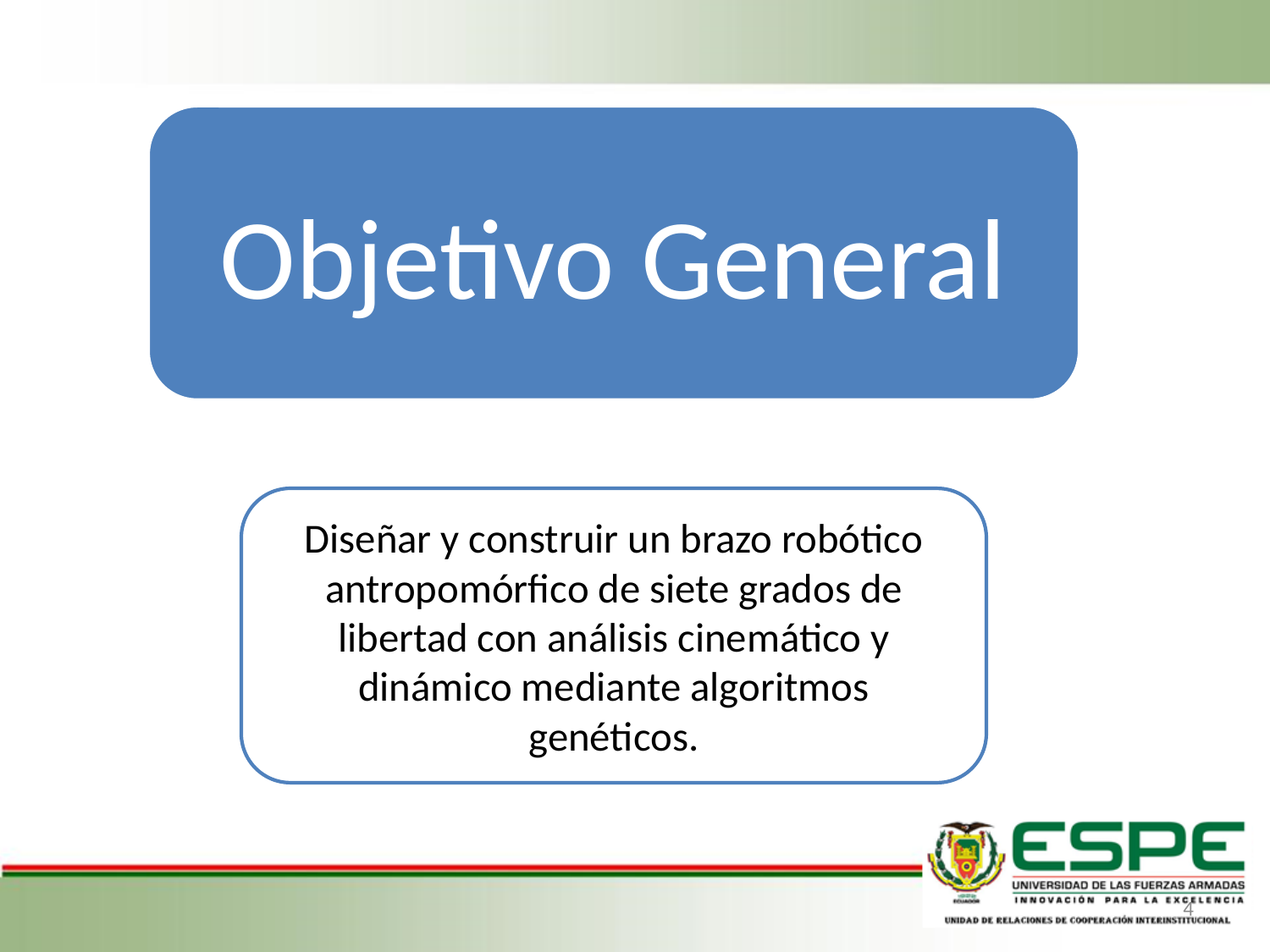

Objetivo General
Diseñar y construir un brazo robótico antropomórfico de siete grados de libertad con análisis cinemático y dinámico mediante algoritmos genéticos.
4